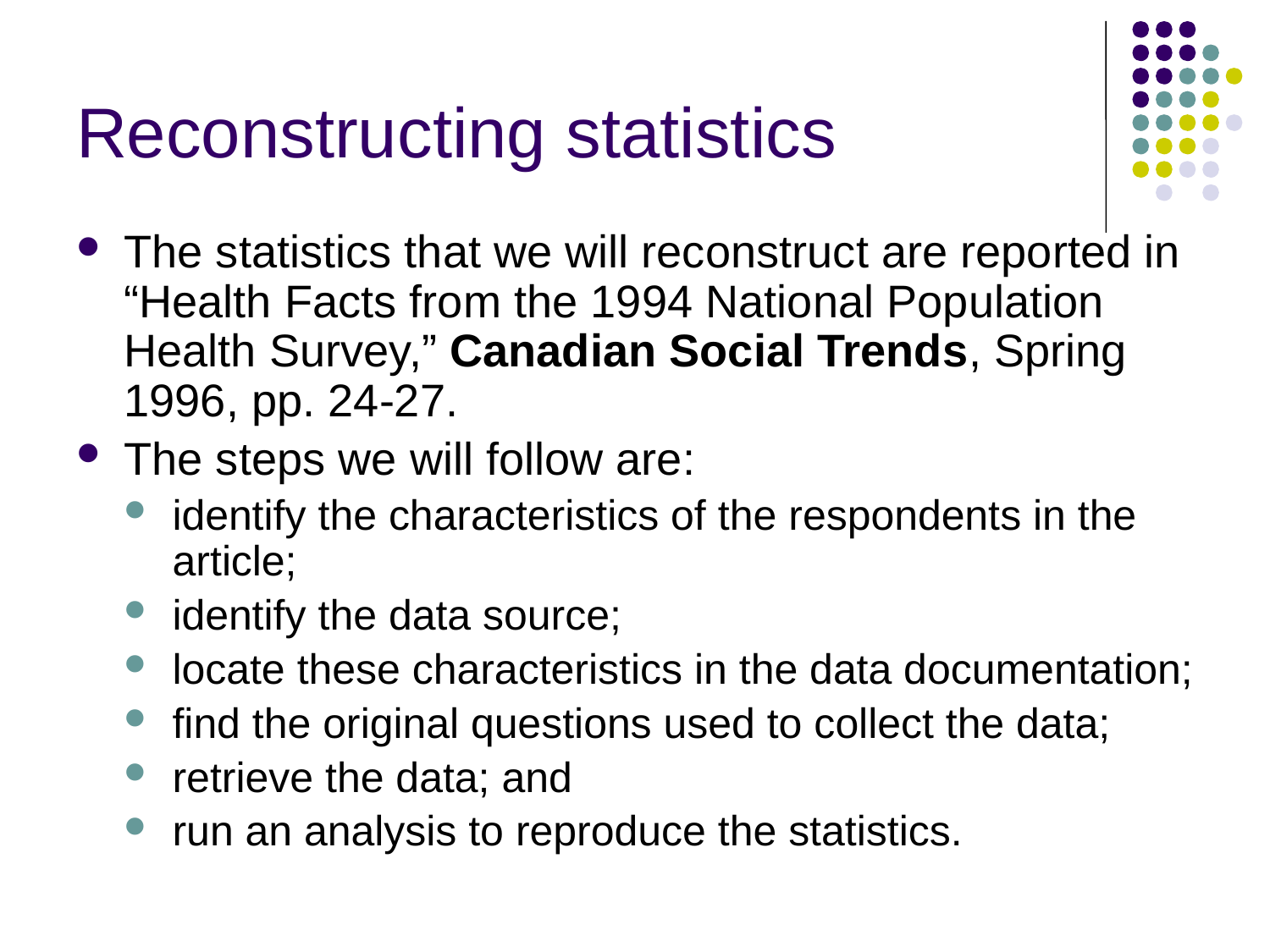

# Reconstructing statistics
The statistics that we will reconstruct are reported in “Health Facts from the 1994 National Population Health Survey,” Canadian Social Trends, Spring 1996, pp. 24-27.
The steps we will follow are:
identify the characteristics of the respondents in the article;
identify the data source;
locate these characteristics in the data documentation;
find the original questions used to collect the data;
retrieve the data; and
run an analysis to reproduce the statistics.